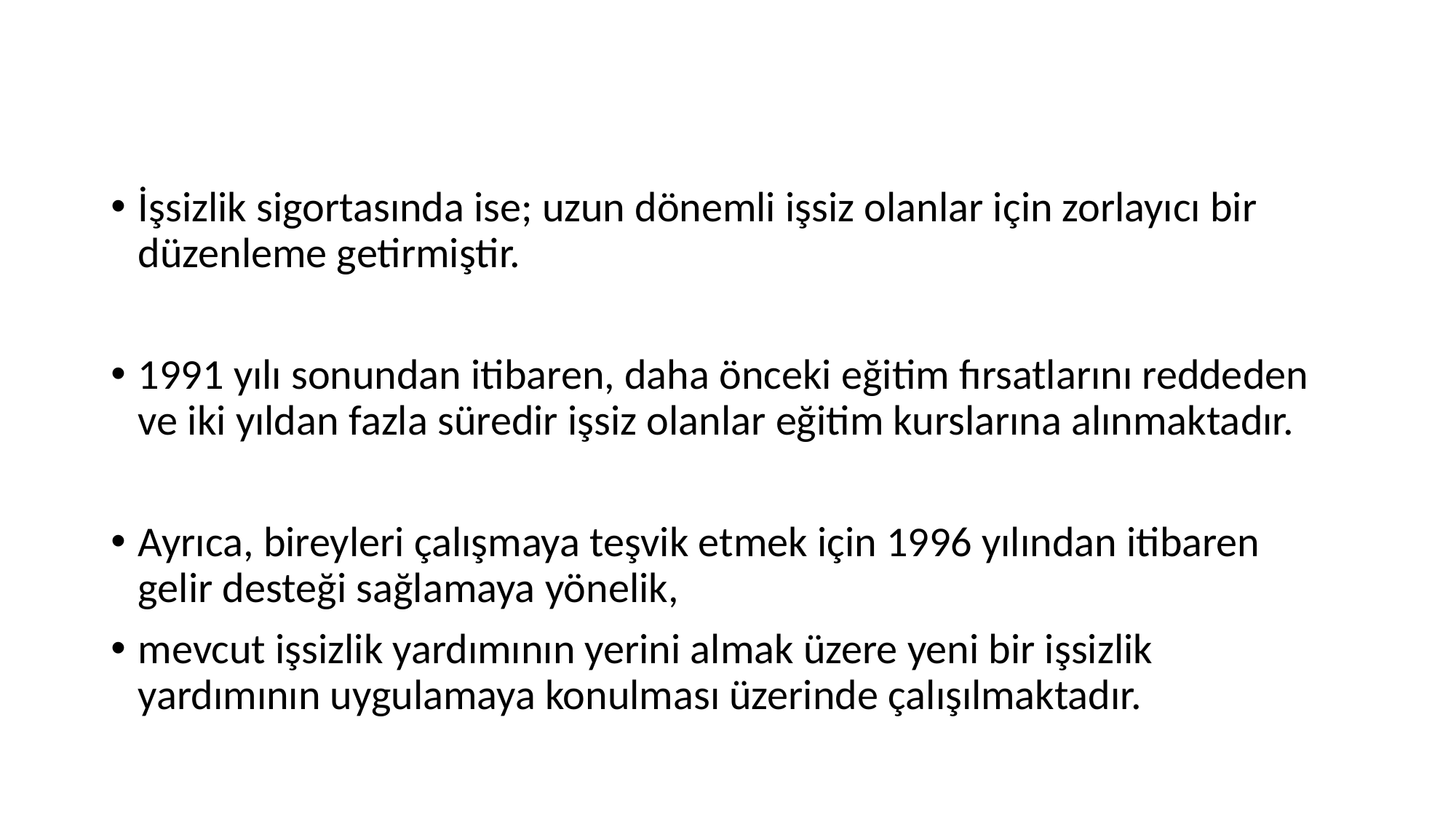

İşsizlik sigortasında ise; uzun dönemli işsiz olanlar için zorlayıcı bir düzenleme getirmiştir.

1991 yılı sonundan itibaren, daha önceki eğitim fırsatlarını reddeden ve iki yıldan fazla süredir işsiz olanlar eğitim kurslarına alınmaktadır.

Ayrıca, bireyleri çalışmaya teşvik etmek için 1996 yılından itibaren gelir desteği sağlamaya yönelik,
mevcut işsizlik yardımının yerini almak üzere yeni bir işsizlik yardımının uygulamaya konulması üzerinde çalışılmaktadır.